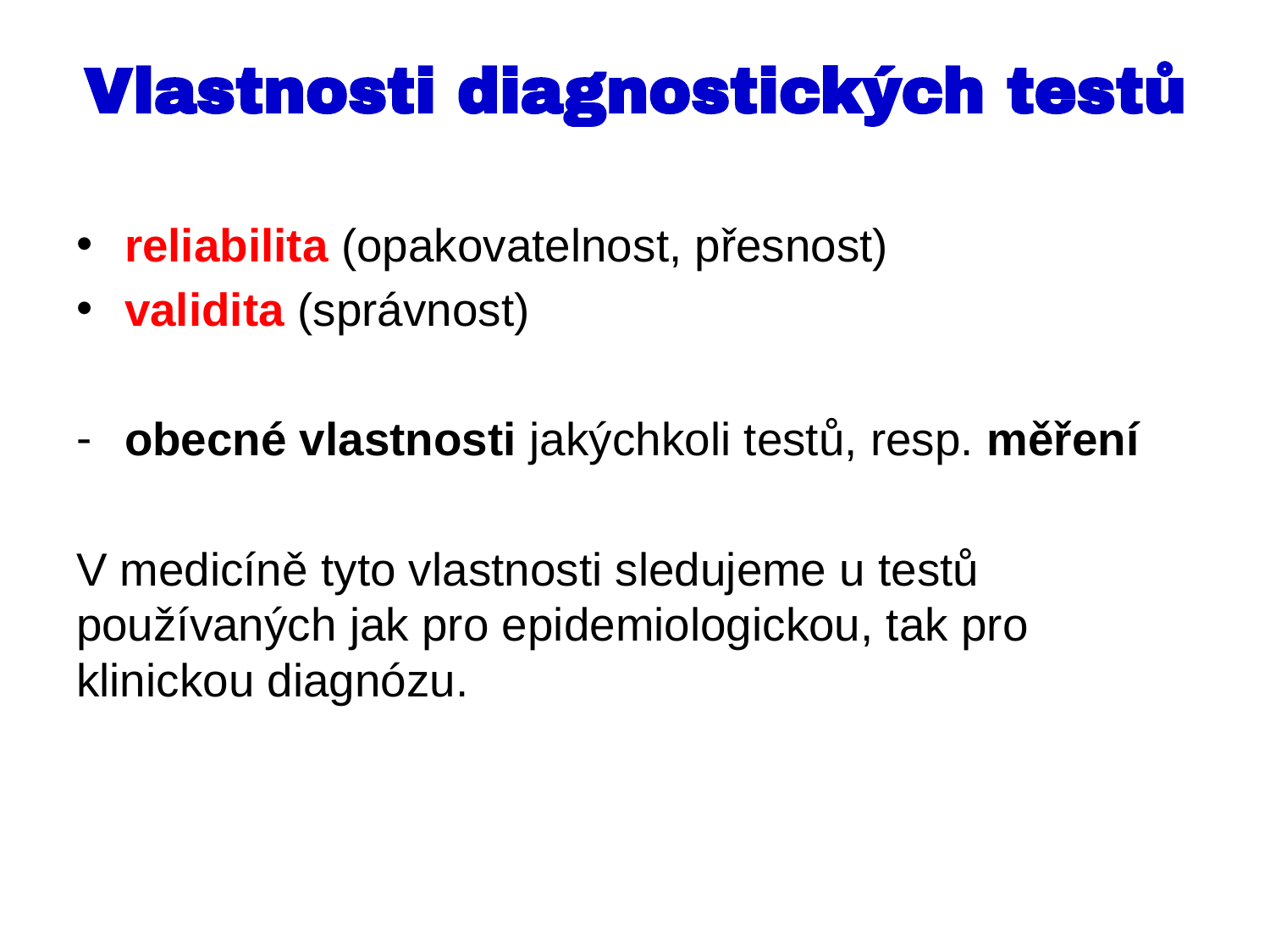

# Vlastnosti diagnostických testů

reliabilita (opakovatelnost, přesnost)
validita (správnost)

obecné vlastnosti jakýchkoli testů, resp. měření

V medicíně tyto vlastnosti sledujeme u testů používaných jak pro epidemiologickou, tak pro klinickou diagnózu.